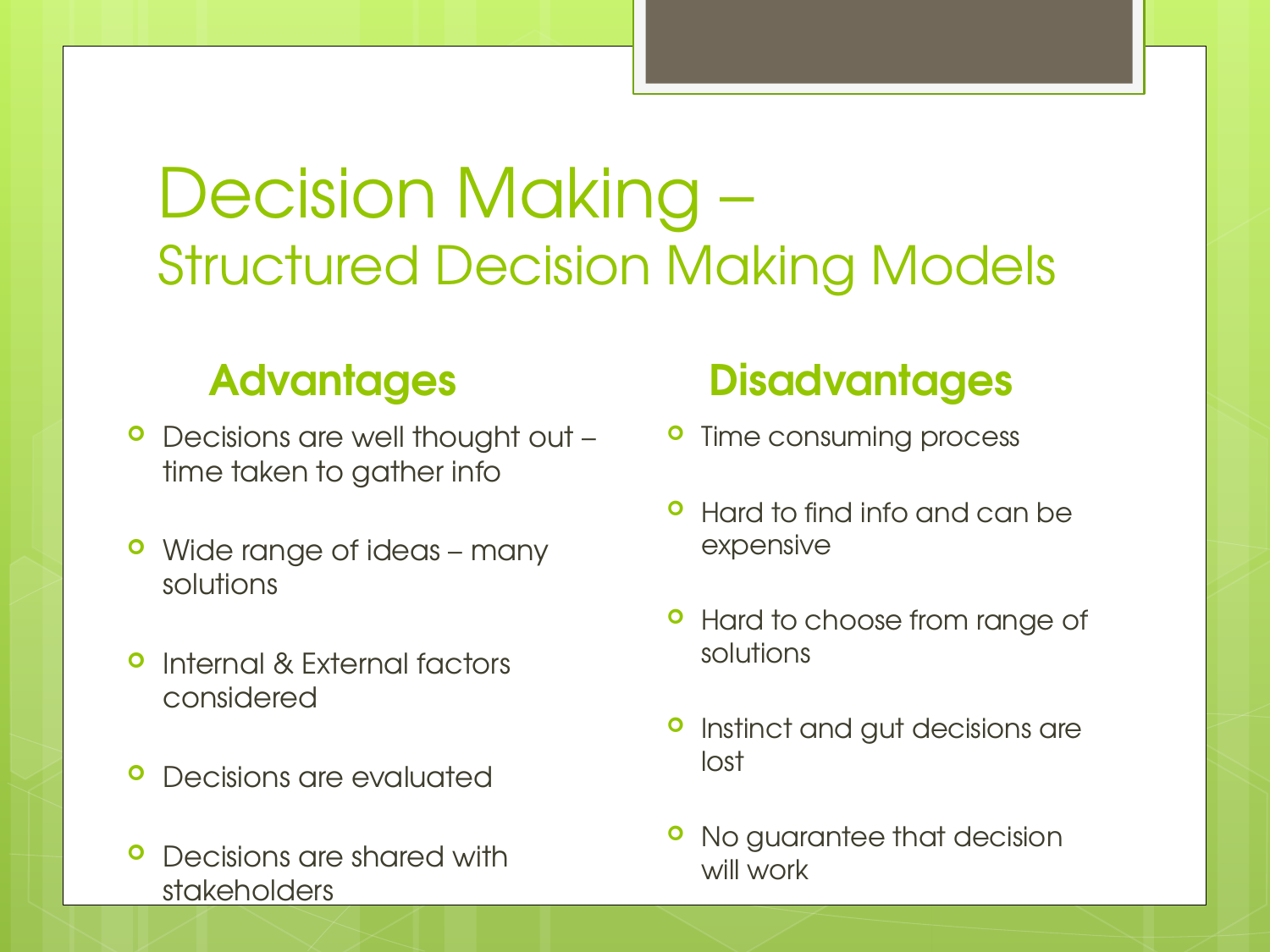

# Decision Making – Structured Decision Making Models
Advantages
Disadvantages
Decisions are well thought out – time taken to gather info

Wide range of ideas – many solutions

Internal & External factors considered

Decisions are evaluated

Decisions are shared with stakeholders

Time consuming process

Hard to find info and can be expensive

Hard to choose from range of solutions

Instinct and gut decisions are lost

No guarantee that decision will work